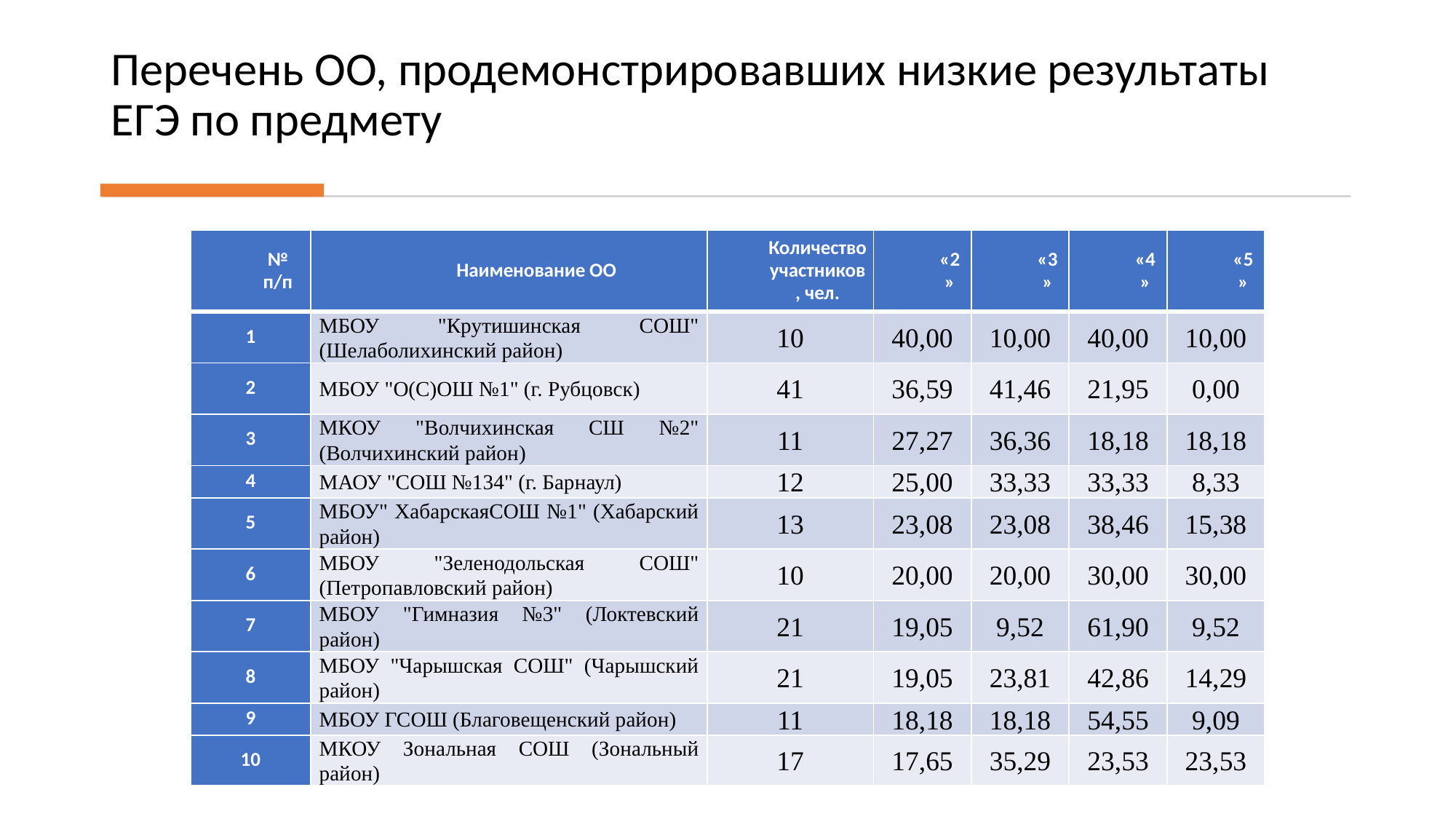

# Перечень ОО, продемонстрировавших низкие результаты ЕГЭ по предмету

| № п/п | Наименование ОО | Количество участников, чел. | «2» | «3» | «4» | «5» |
| --- | --- | --- | --- | --- | --- | --- |
| 1 | МБОУ "Крутишинская СОШ" (Шелаболихинский район) | 10 | 40,00 | 10,00 | 40,00 | 10,00 |
| 2 | МБОУ "О(С)ОШ №1" (г. Рубцовск) | 41 | 36,59 | 41,46 | 21,95 | 0,00 |
| 3 | МКОУ "Волчихинская СШ №2" (Волчихинский район) | 11 | 27,27 | 36,36 | 18,18 | 18,18 |
| 4 | МАОУ "СОШ №134" (г. Барнаул) | 12 | 25,00 | 33,33 | 33,33 | 8,33 |
| 5 | МБОУ" ХабарскаяСОШ №1" (Хабарский район) | 13 | 23,08 | 23,08 | 38,46 | 15,38 |
| 6 | МБОУ "Зеленодольская СОШ" (Петропавловский район) | 10 | 20,00 | 20,00 | 30,00 | 30,00 |
| 7 | МБОУ "Гимназия №3" (Локтевский район) | 21 | 19,05 | 9,52 | 61,90 | 9,52 |
| 8 | МБОУ "Чарышская СОШ" (Чарышский район) | 21 | 19,05 | 23,81 | 42,86 | 14,29 |
| 9 | МБОУ ГСОШ (Благовещенский район) | 11 | 18,18 | 18,18 | 54,55 | 9,09 |
| 10 | МКОУ Зональная СОШ (Зональный район) | 17 | 17,65 | 35,29 | 23,53 | 23,53 |